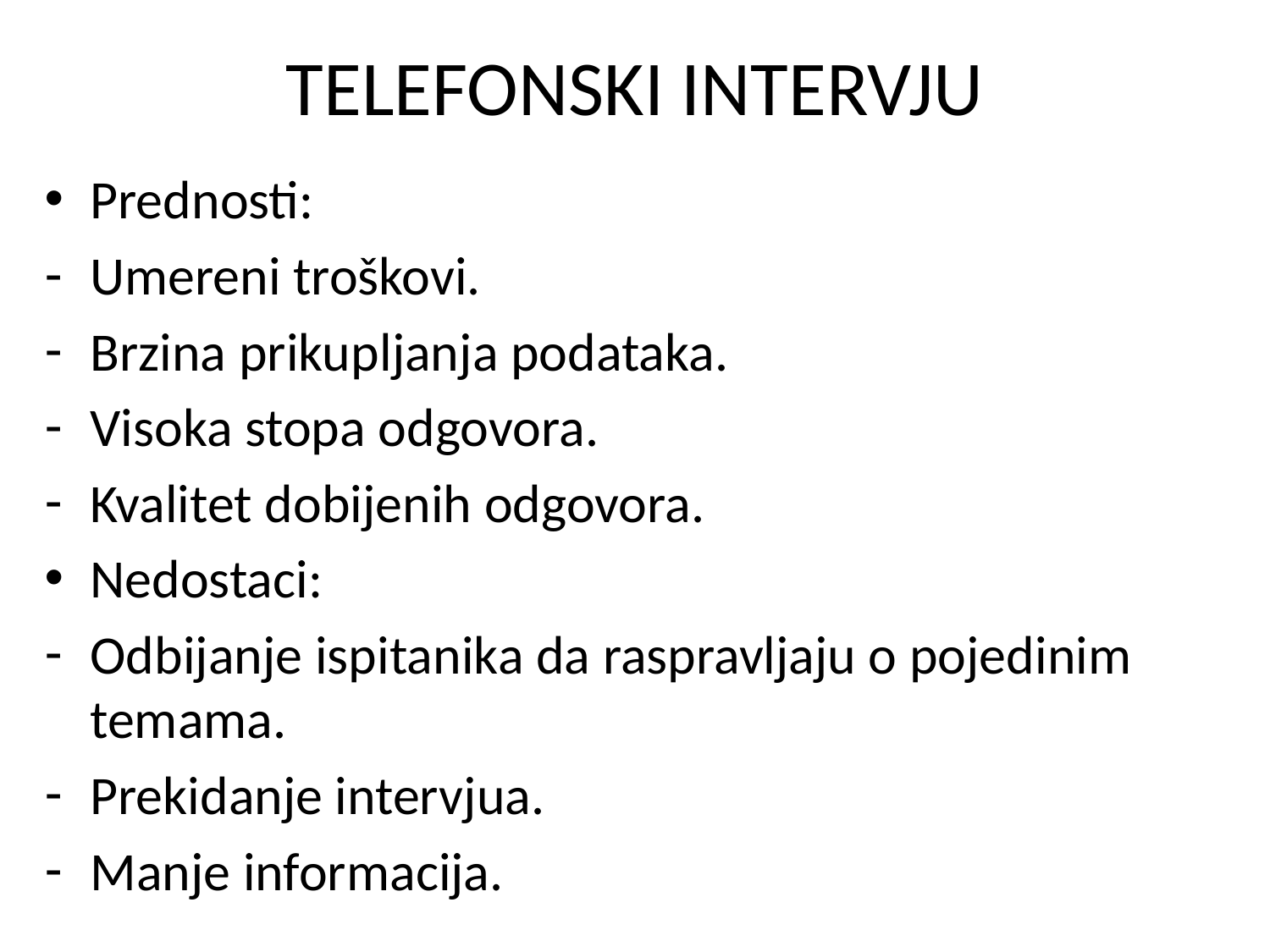

# TELEFONSKI INTERVJU
Prednosti:
Umereni troškovi.
Brzina prikupljanja podataka.
Visoka stopa odgovora.
Kvalitet dobijenih odgovora.
Nedostaci:
Odbijanje ispitanika da raspravljaju o pojedinim temama.
Prekidanje intervjua.
Manje informacija.